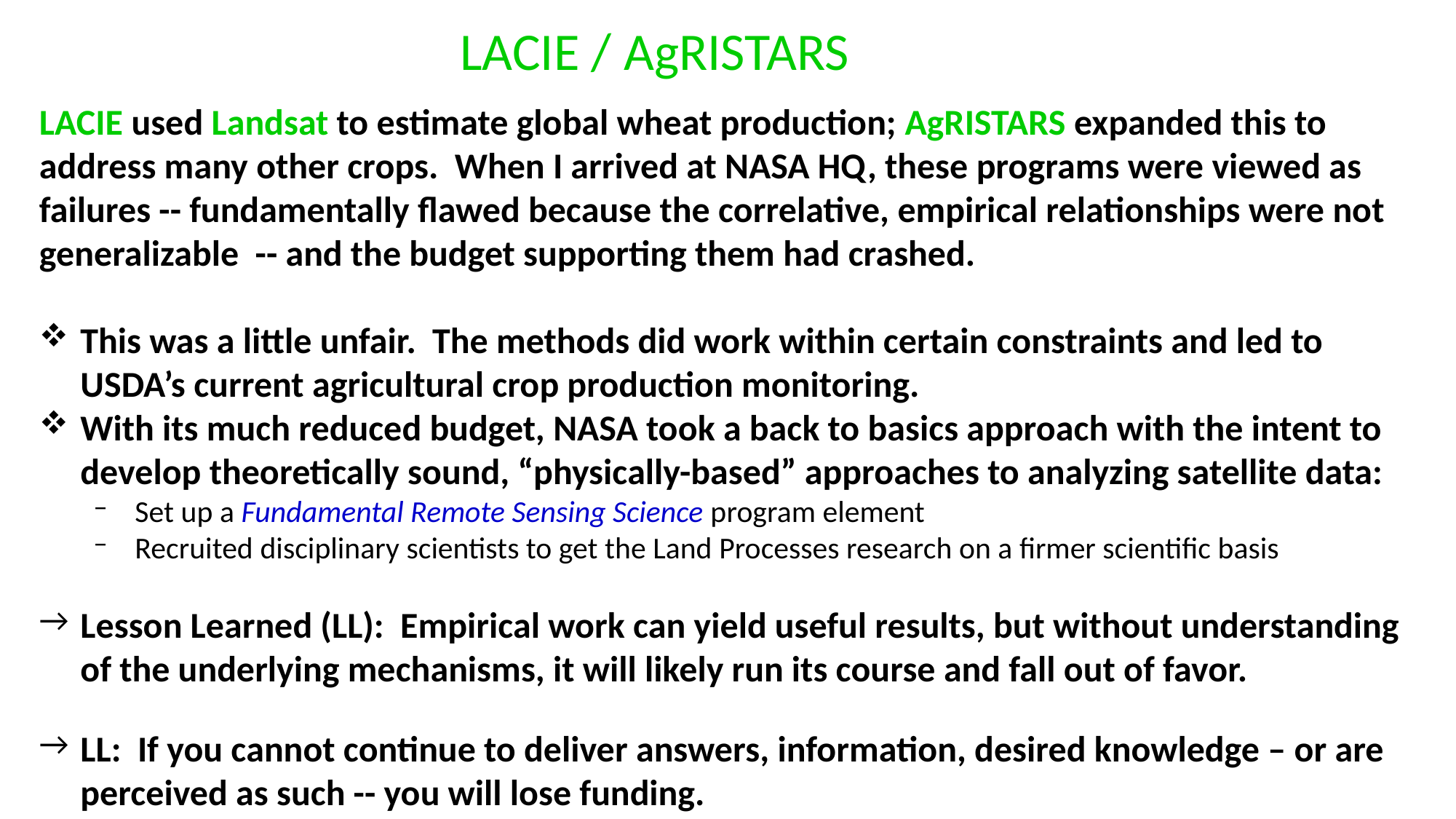

# LACIE / AgRISTARS
LACIE used Landsat to estimate global wheat production; AgRISTARS expanded this to address many other crops.  When I arrived at NASA HQ, these programs were viewed as failures -- fundamentally flawed because the correlative, empirical relationships were not generalizable  -- and the budget supporting them had crashed.

This was a little unfair.  The methods did work within certain constraints and led to USDA’s current agricultural crop production monitoring.
With its much reduced budget, NASA took a back to basics approach with the intent to develop theoretically sound, “physically-based” approaches to analyzing satellite data:
Set up a Fundamental Remote Sensing Science program element
Recruited disciplinary scientists to get the Land Processes research on a firmer scientific basis

Lesson Learned (LL):  Empirical work can yield useful results, but without understanding of the underlying mechanisms, it will likely run its course and fall out of favor.

LL:  If you cannot continue to deliver answers, information, desired knowledge – or are perceived as such -- you will lose funding.